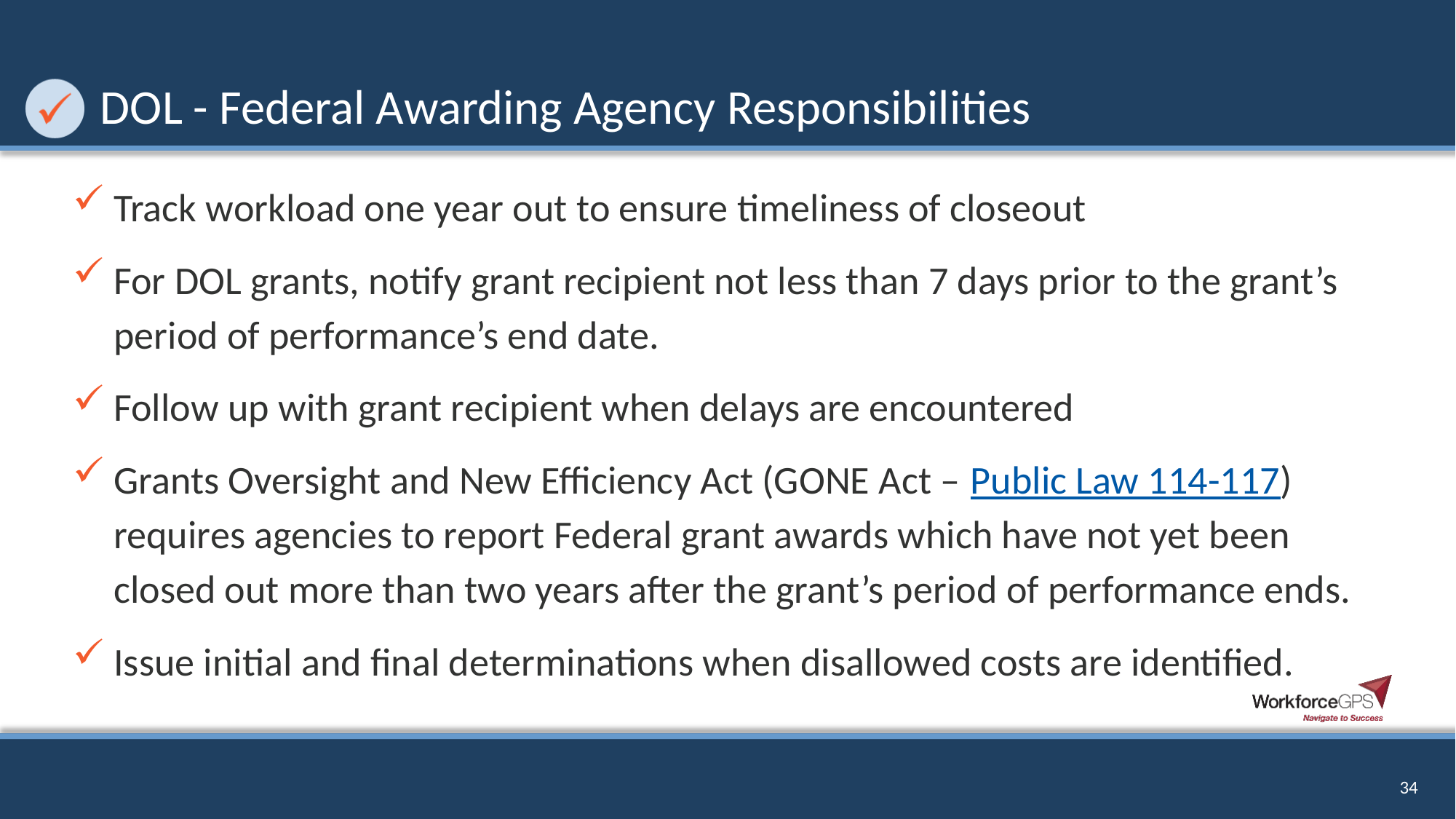

# DOL - Federal Awarding Agency Responsibilities
Track workload one year out to ensure timeliness of closeout
For DOL grants, notify grant recipient not less than 7 days prior to the grant’s period of performance’s end date.
Follow up with grant recipient when delays are encountered
Grants Oversight and New Efficiency Act (GONE Act – Public Law 114-117) requires agencies to report Federal grant awards which have not yet been closed out more than two years after the grant’s period of performance ends.
Issue initial and final determinations when disallowed costs are identified.

34